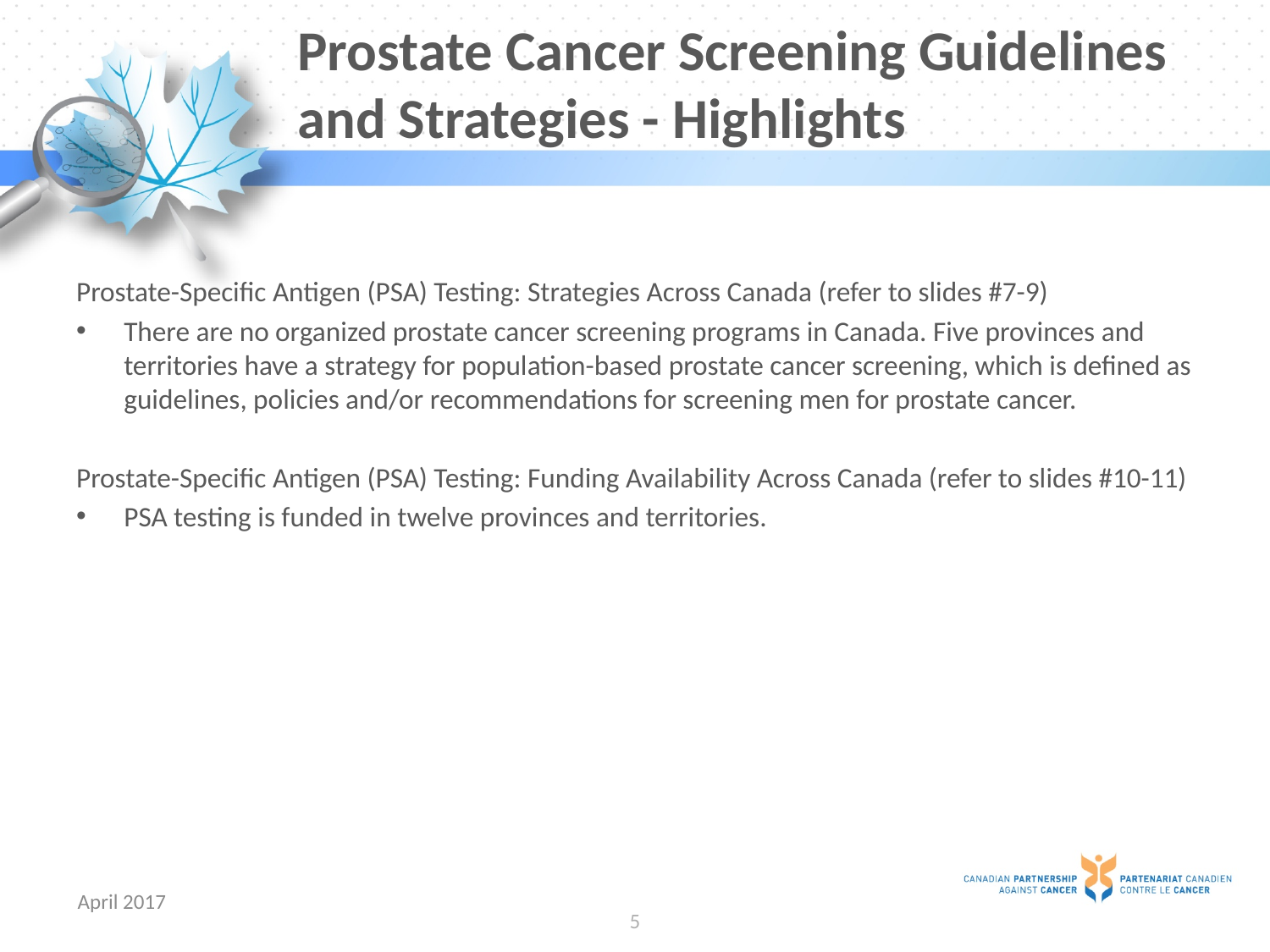

# Prostate Cancer Screening Guidelines and Strategies - Highlights
Prostate-Specific Antigen (PSA) Testing: Strategies Across Canada (refer to slides #7-9)
There are no organized prostate cancer screening programs in Canada. Five provinces and territories have a strategy for population-based prostate cancer screening, which is defined as guidelines, policies and/or recommendations for screening men for prostate cancer.

Prostate-Specific Antigen (PSA) Testing: Funding Availability Across Canada (refer to slides #10-11)
PSA testing is funded in twelve provinces and territories.

April 2017
5